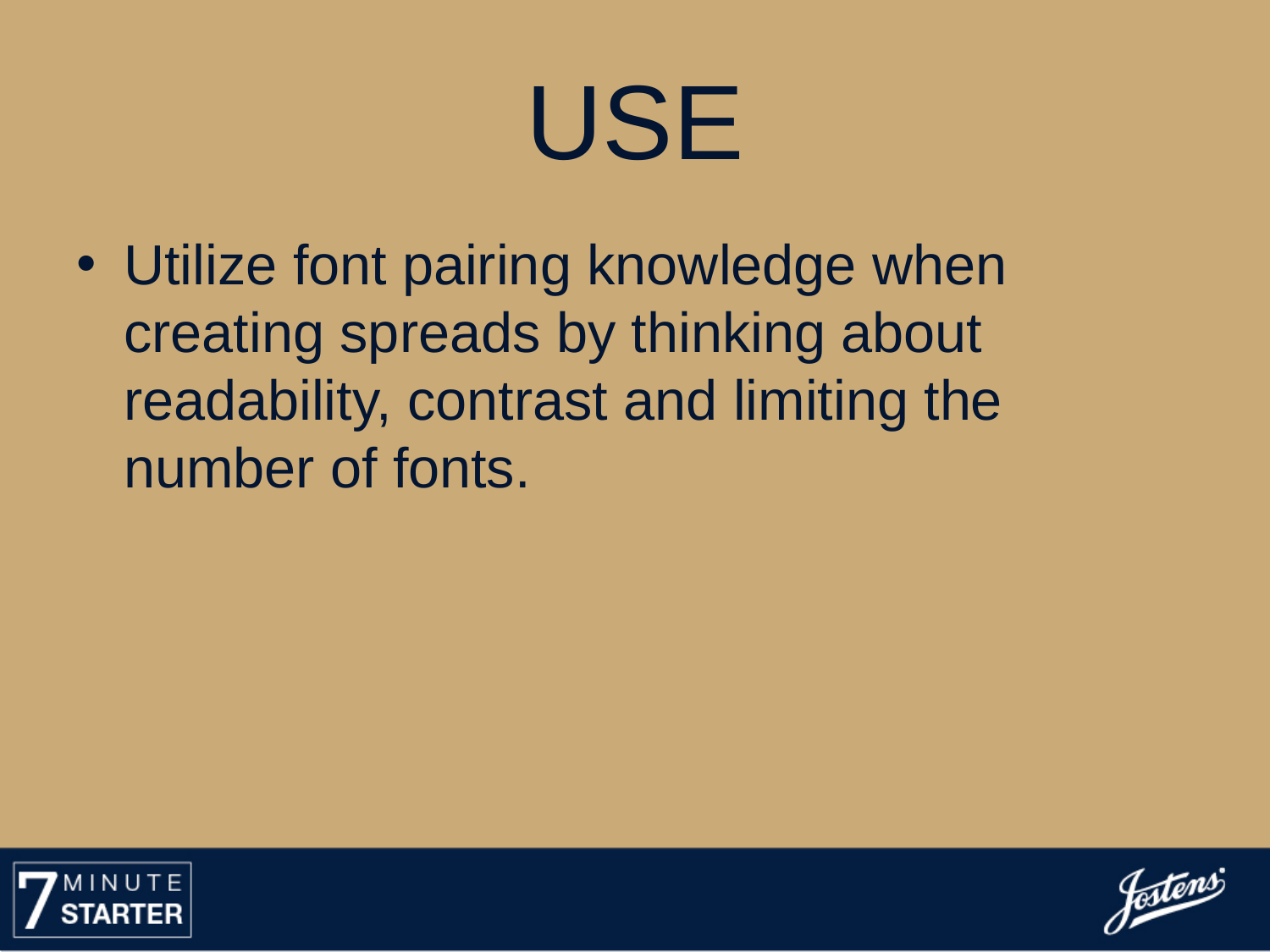

# Use
Utilize font pairing knowledge when creating spreads by thinking about readability, contrast and limiting the number of fonts.